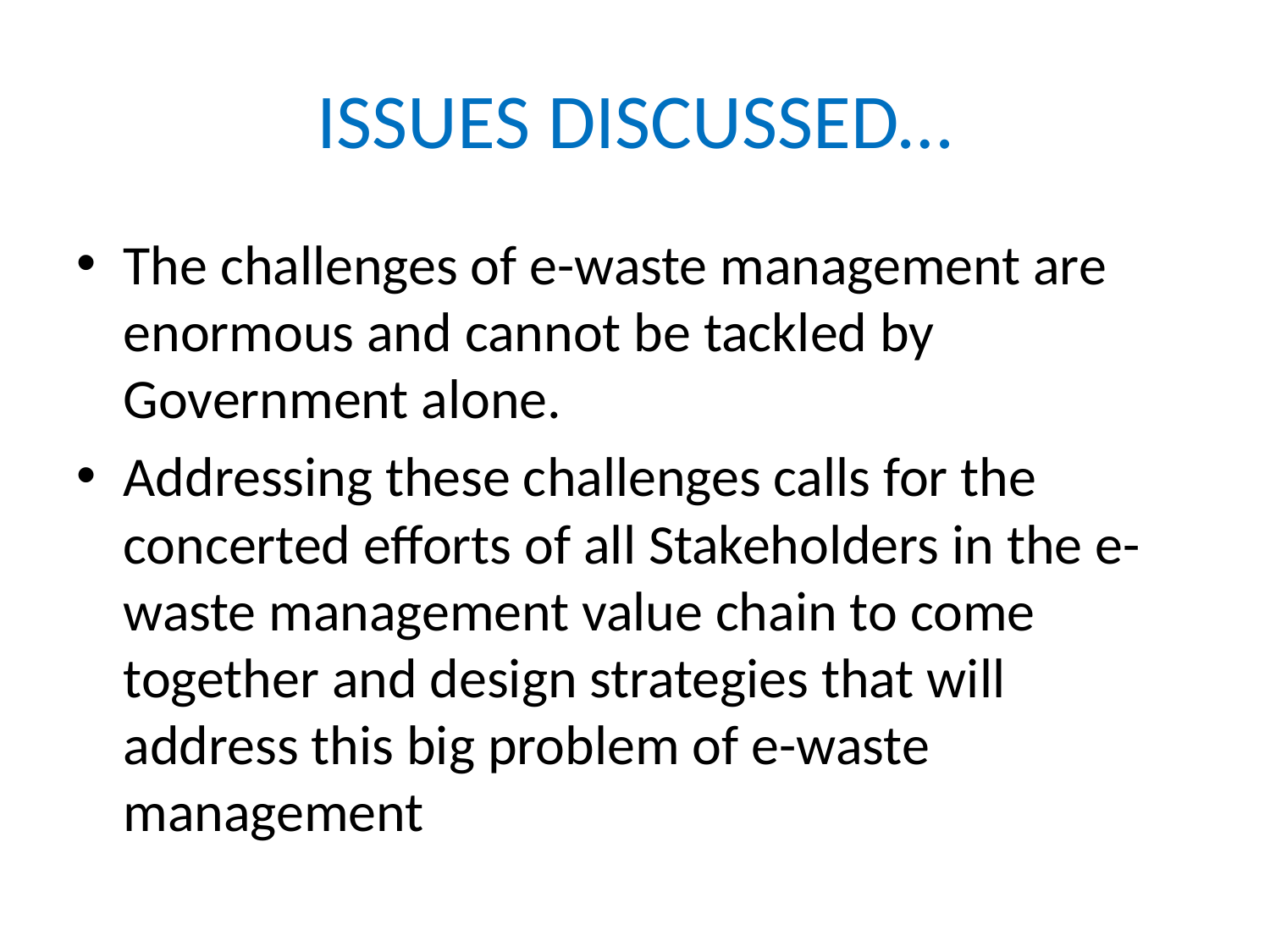

# ISSUES DISCUSSED…
The challenges of e-waste management are enormous and cannot be tackled by Government alone.
Addressing these challenges calls for the concerted efforts of all Stakeholders in the e-waste management value chain to come together and design strategies that will address this big problem of e-waste management